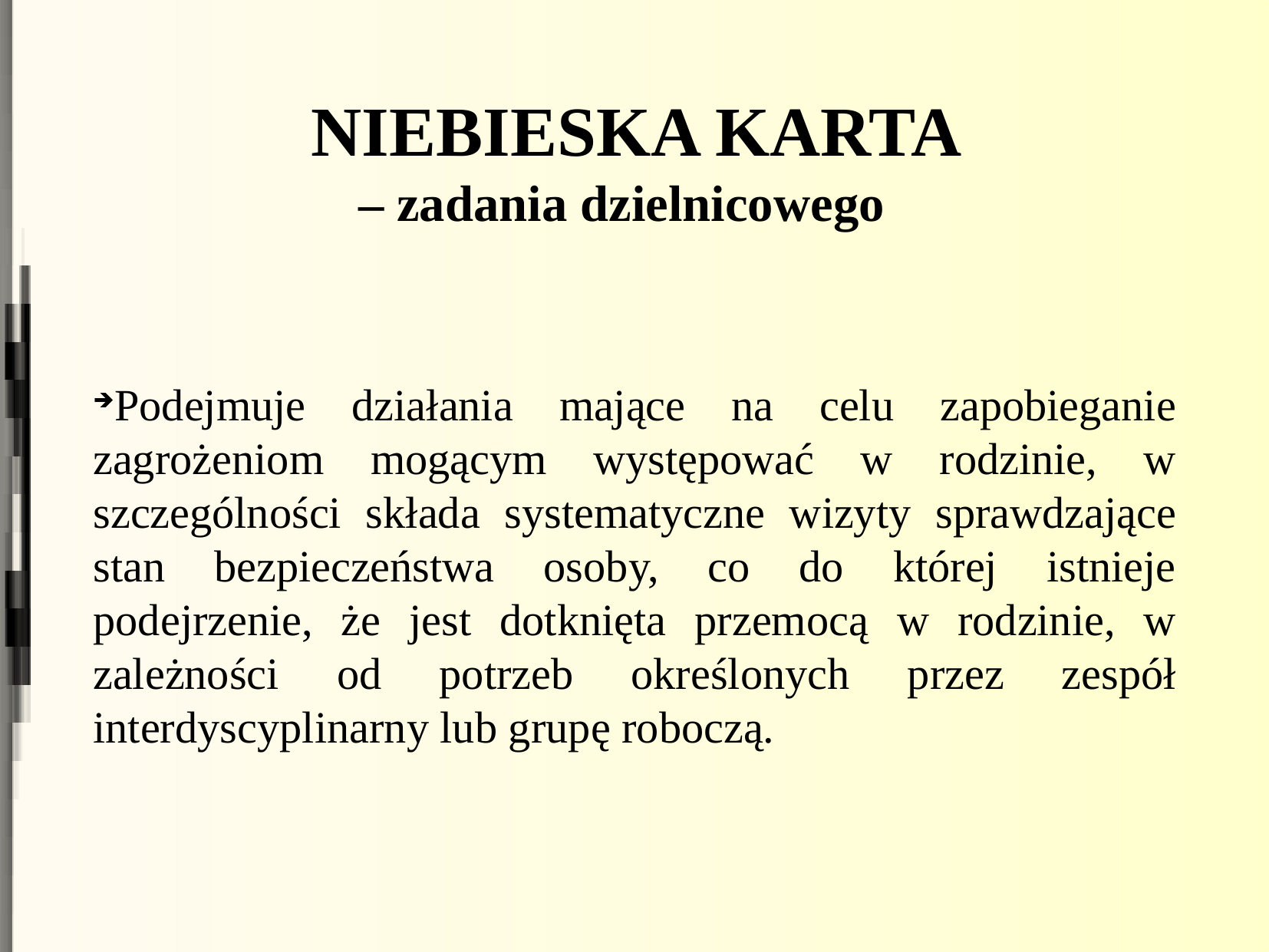

NIEBIESKA KARTA
– zadania dzielnicowego
Podejmuje działania mające na celu zapobieganie zagrożeniom mogącym występować w rodzinie, w szczególności składa systematyczne wizyty sprawdzające stan bezpieczeństwa osoby, co do której istnieje podejrzenie, że jest dotknięta przemocą w rodzinie, w zależności od potrzeb określonych przez zespół interdyscyplinarny lub grupę roboczą.